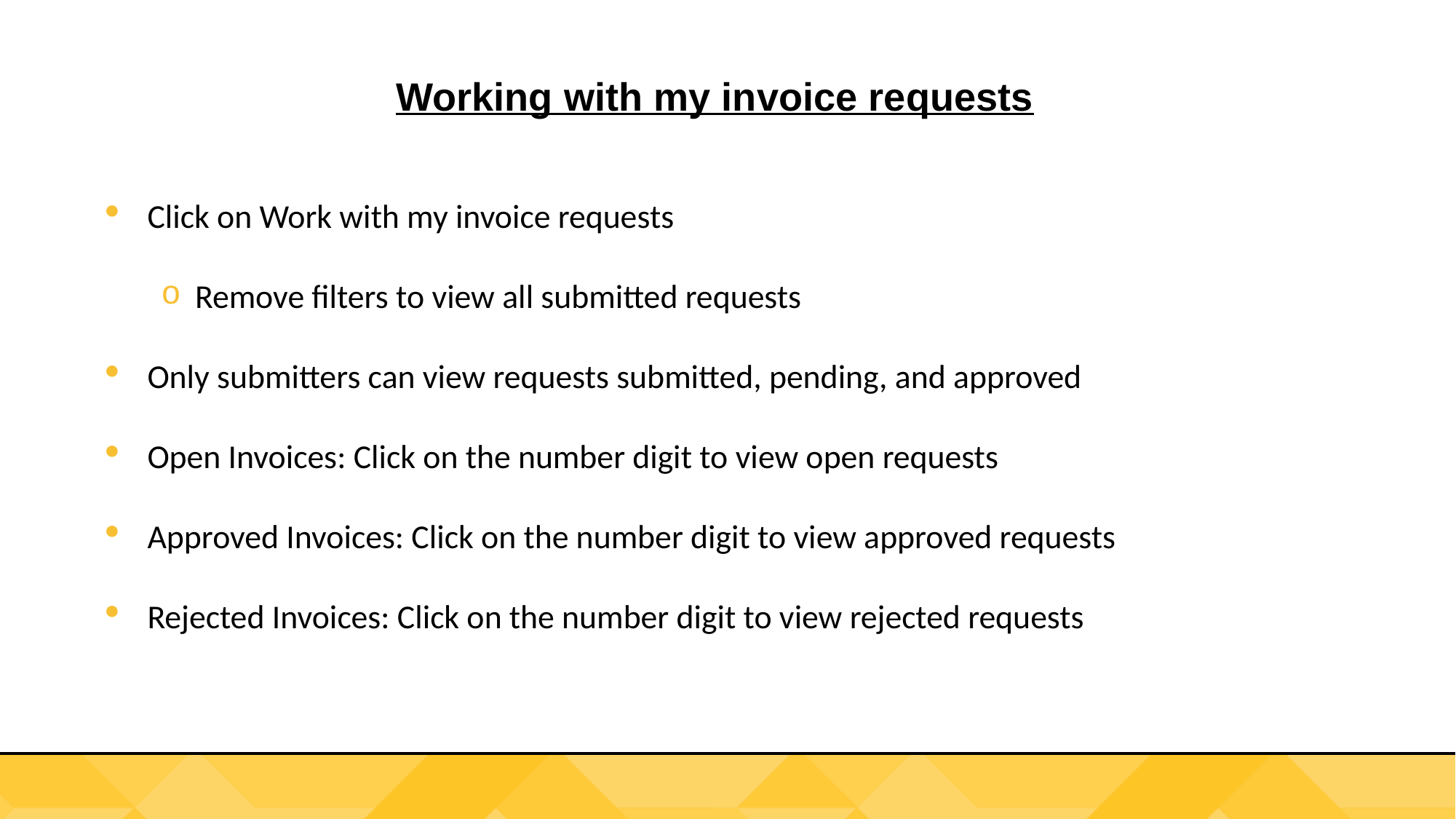

# Working with my invoice requests
Click on Work with my invoice requests
Remove filters to view all submitted requests
Only submitters can view requests submitted, pending, and approved
Open Invoices: Click on the number digit to view open requests
Approved Invoices: Click on the number digit to view approved requests
Rejected Invoices: Click on the number digit to view rejected requests